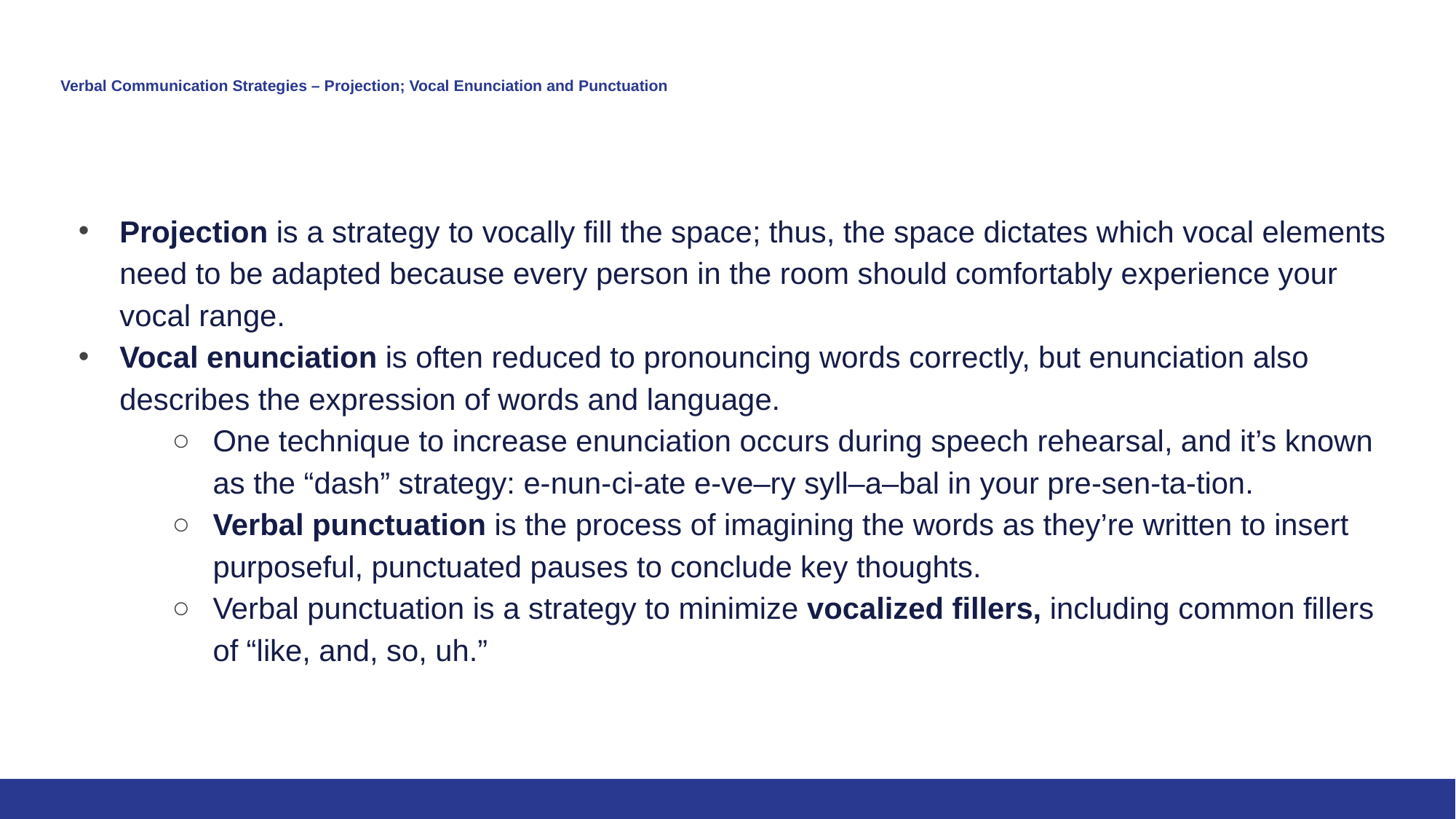

# Verbal Communication Strategies – Projection; Vocal Enunciation and Punctuation
Projection is a strategy to vocally fill the space; thus, the space dictates which vocal elements need to be adapted because every person in the room should comfortably experience your vocal range.
Vocal enunciation is often reduced to pronouncing words correctly, but enunciation also describes the expression of words and language.
One technique to increase enunciation occurs during speech rehearsal, and it’s known as the “dash” strategy: e-nun-ci-ate e-ve–ry syll–a–bal in your pre-sen-ta-tion.
Verbal punctuation is the process of imagining the words as they’re written to insert purposeful, punctuated pauses to conclude key thoughts.
Verbal punctuation is a strategy to minimize vocalized fillers, including common fillers of “like, and, so, uh.”